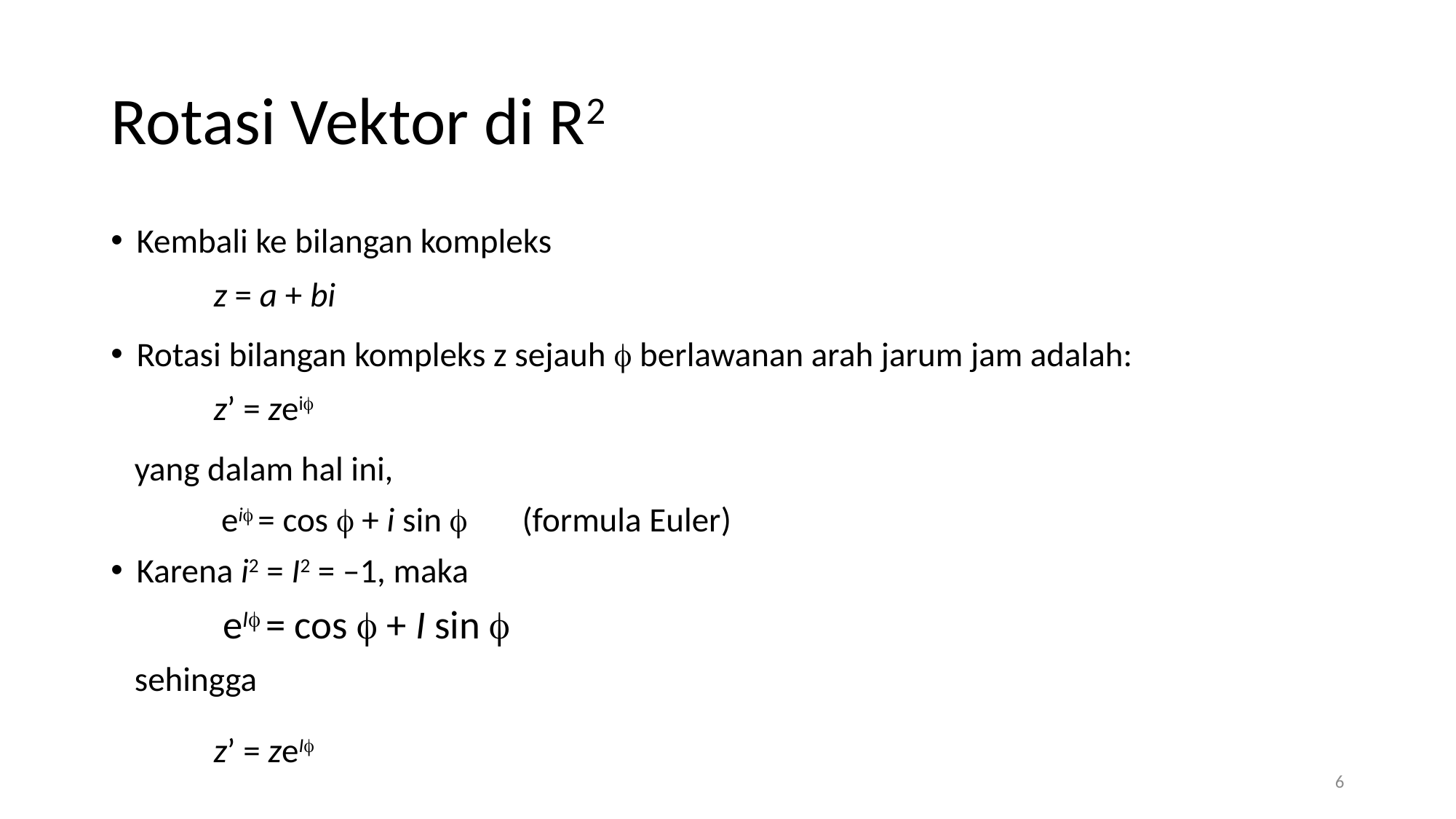

# Rotasi Vektor di R2
Kembali ke bilangan kompleks
	z = a + bi
Rotasi bilangan kompleks z sejauh φ berlawanan arah jarum jam adalah:
	z’ = zeiφ
   yang dalam hal ini,
	 eiφ = cos φ + i sin φ       (formula Euler)
Karena i2 = I2 = –1, maka
	 eIφ = cos φ + I sin φ
   sehingga
	z’ = zeIφ

6